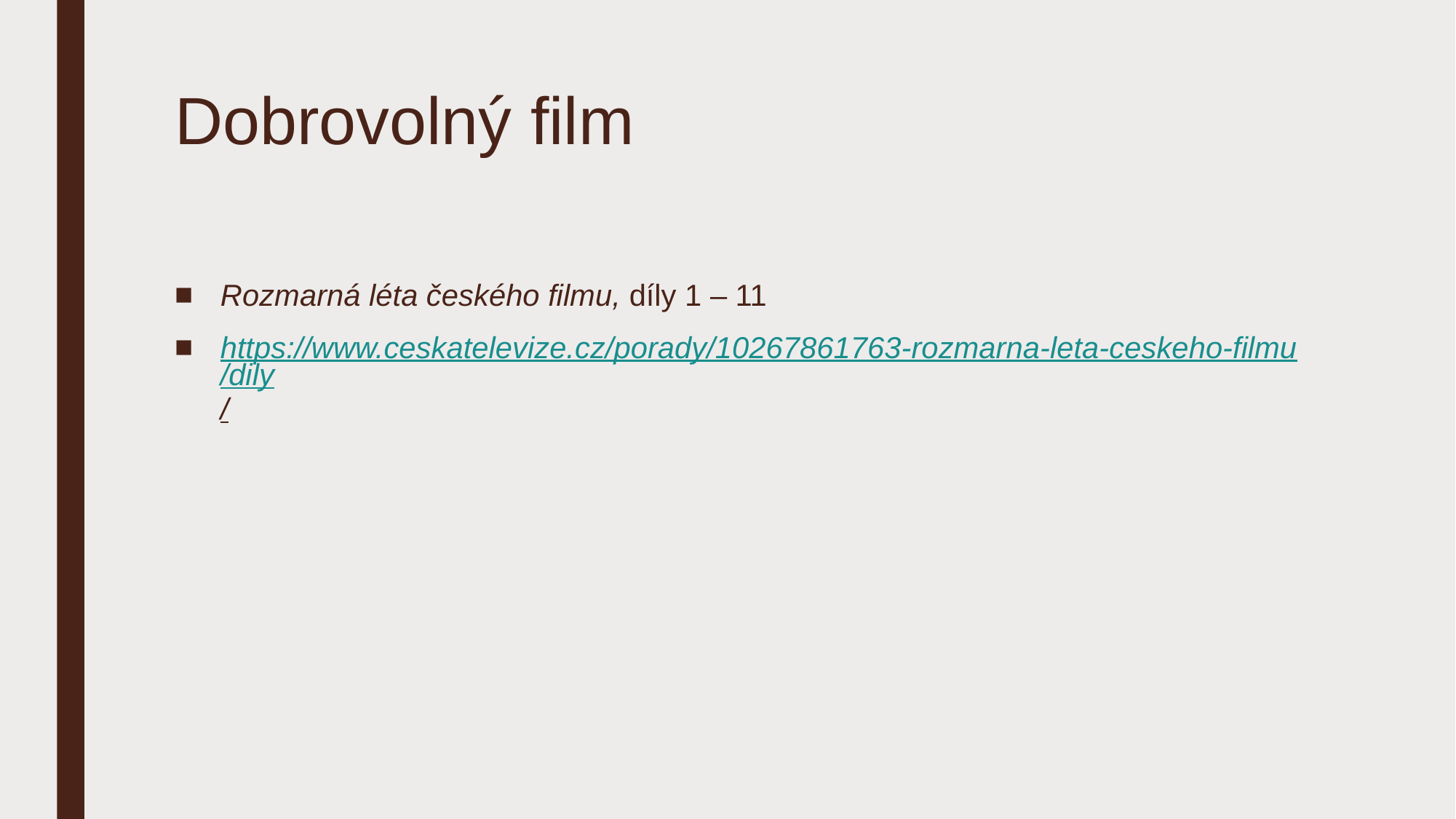

# Dobrovolný film
Rozmarná léta českého filmu, díly 1 – 11
https://www.ceskatelevize.cz/porady/10267861763-rozmarna-leta-ceskeho-filmu/dily/